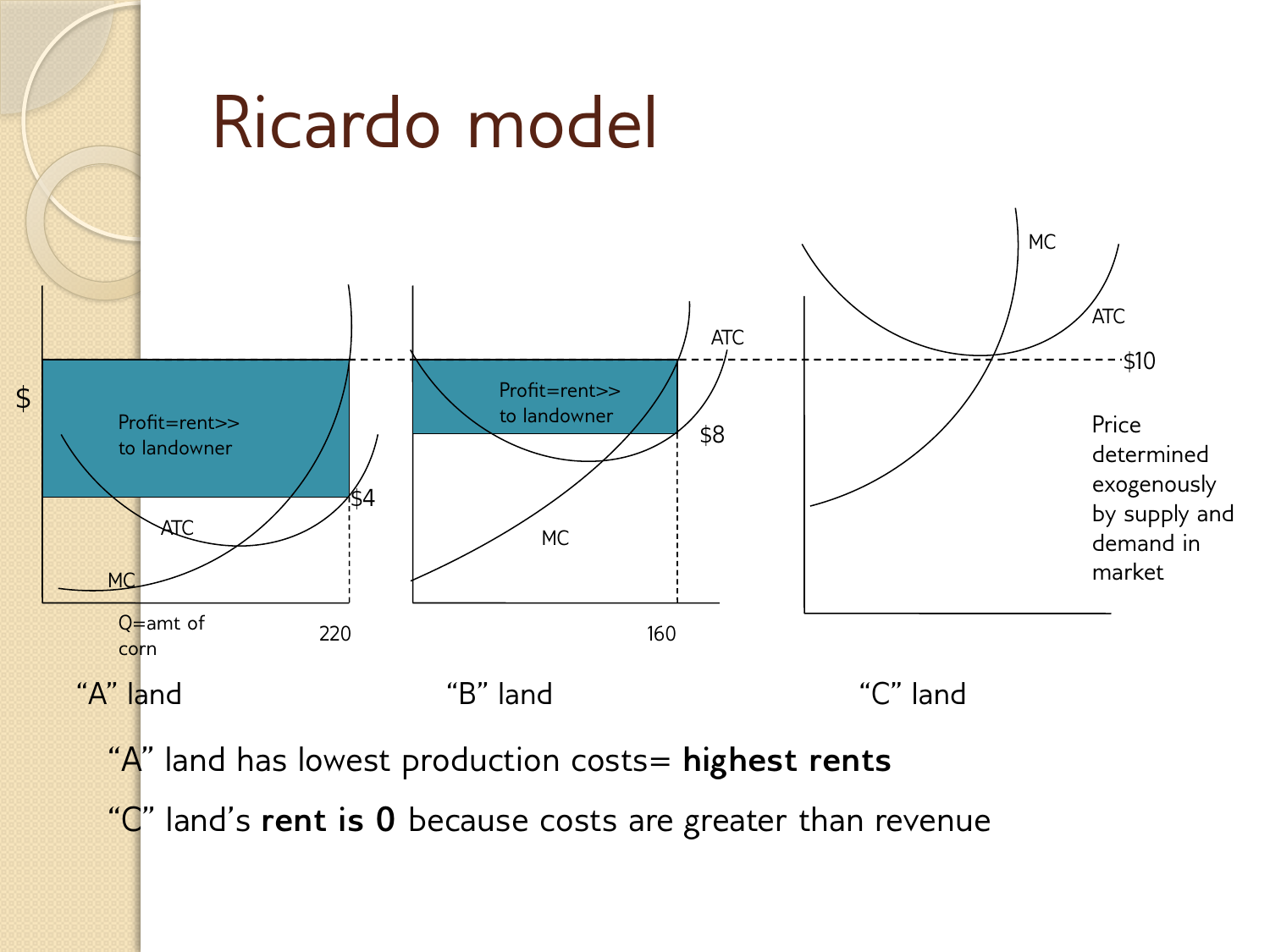

# Ricardo model

MC

ATC

ATC

$10

Price determined exogenously  by supply and demand in market
$
Profit=rent>>to landowner
Profit=rent>>to landowner
$8

$4

ATC
MC
MC

Q=amt of corn

220
160

“A” land
“B” land
“C” land
“A” land has lowest production costs= highest rents
“C” land’s rent is 0 because costs are greater than revenue